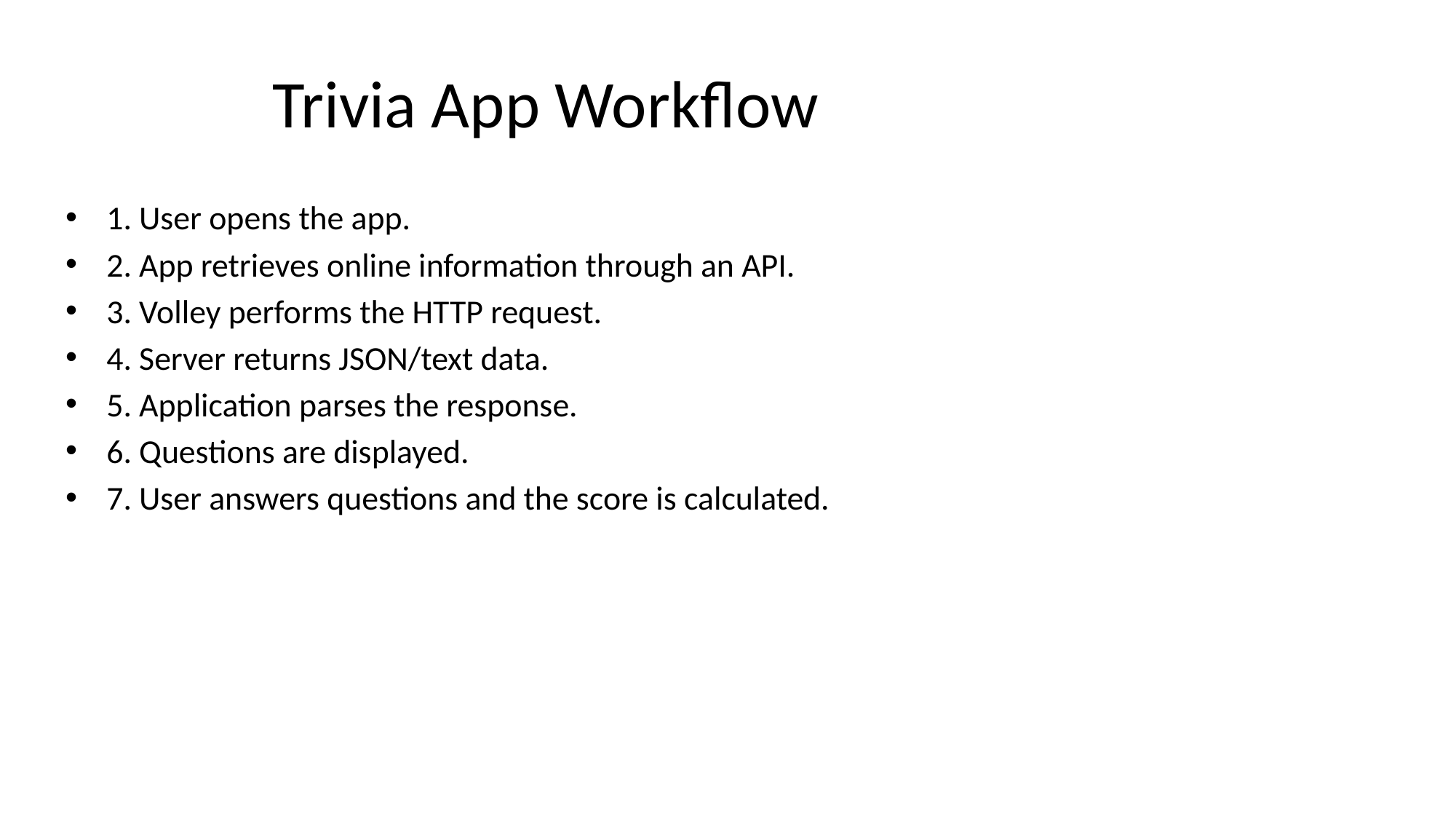

# Trivia App Workflow
1. User opens the app.
2. App retrieves online information through an API.
3. Volley performs the HTTP request.
4. Server returns JSON/text data.
5. Application parses the response.
6. Questions are displayed.
7. User answers questions and the score is calculated.